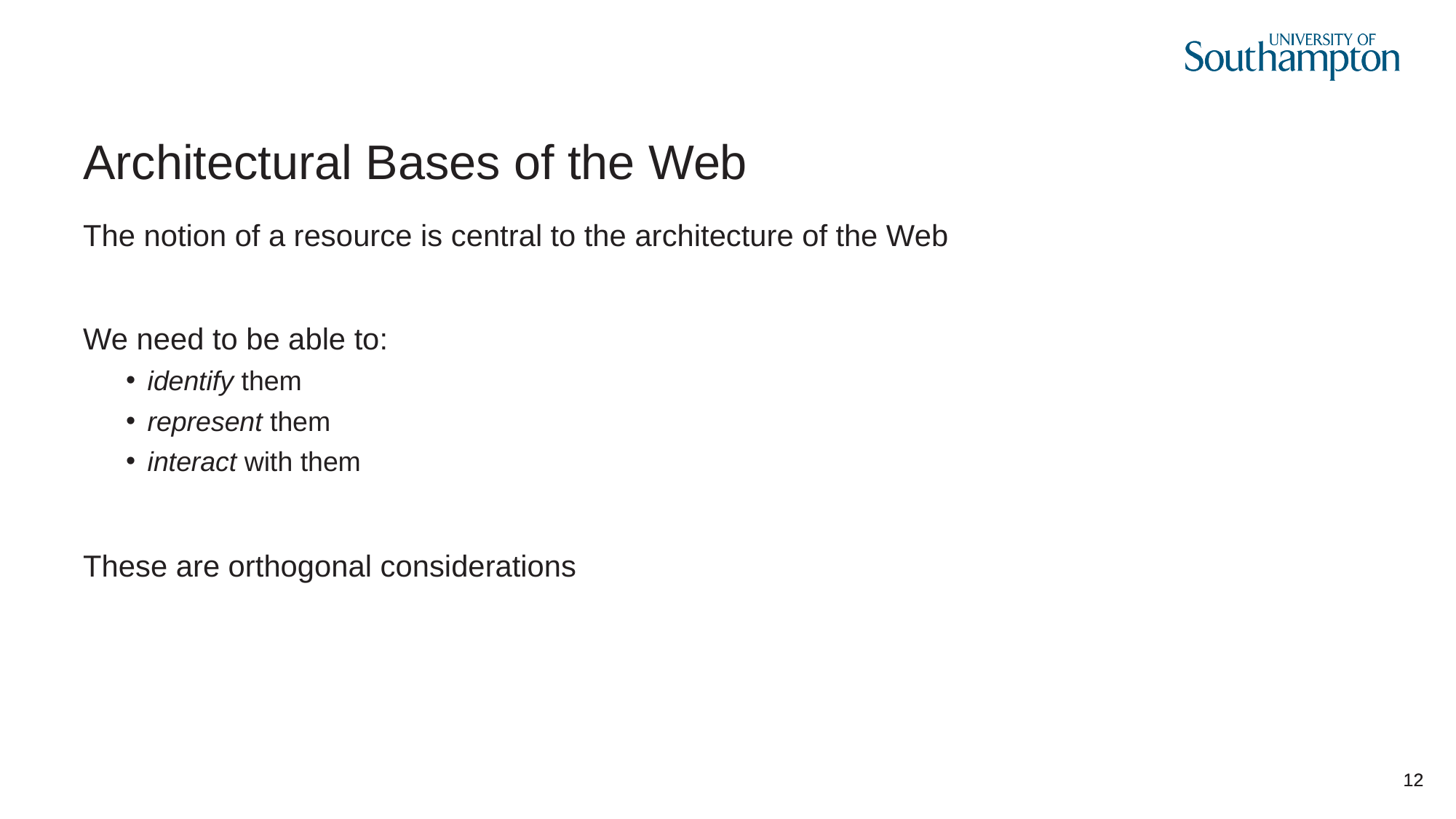

# Architectural Bases of the Web
The notion of a resource is central to the architecture of the Web

We need to be able to:
identify them
represent them
interact with them

These are orthogonal considerations

12